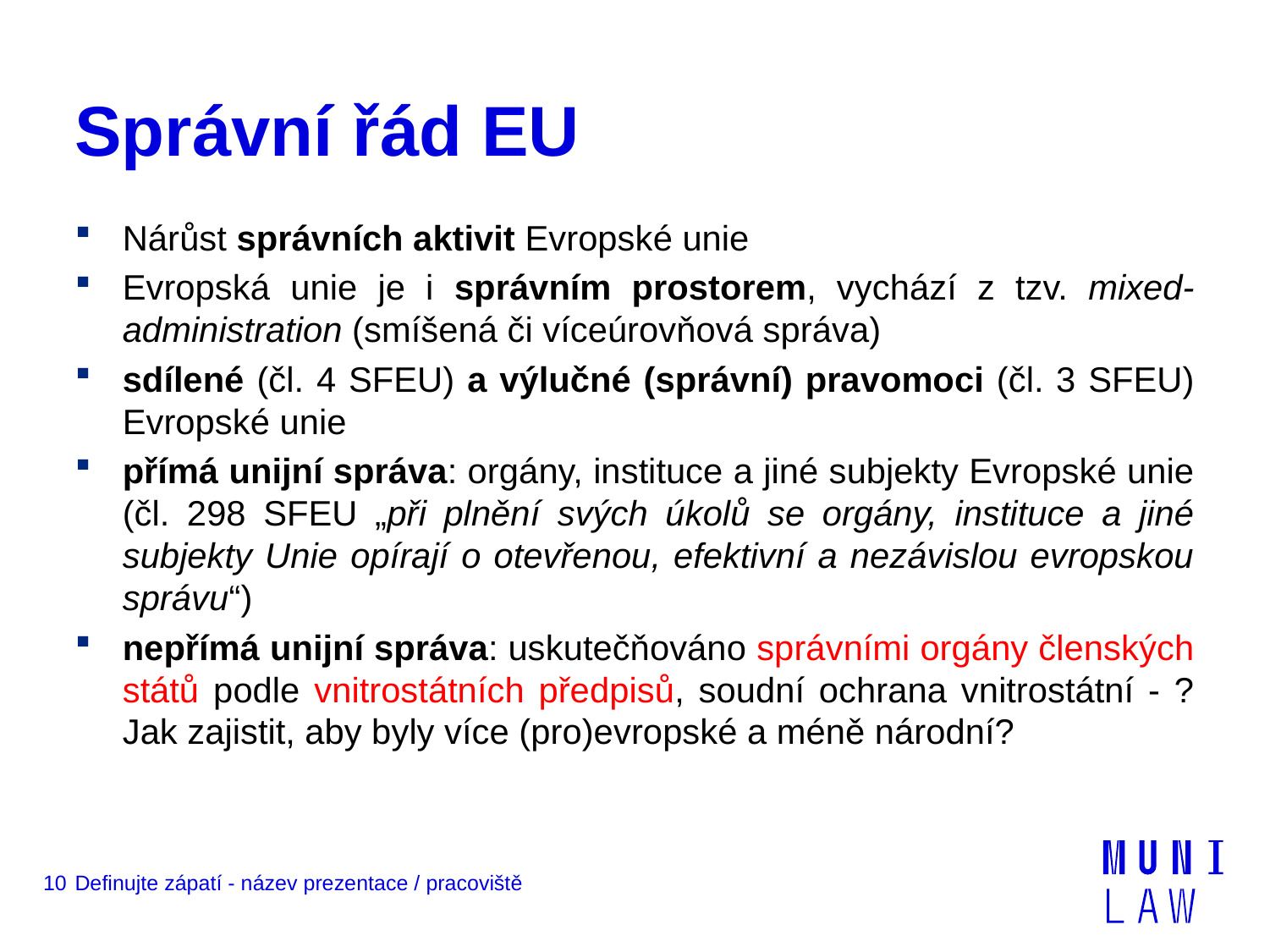

# Správní řád EU
Nárůst správních aktivit Evropské unie
Evropská unie je i správním prostorem, vychází z tzv. mixed-administration (smíšená či víceúrovňová správa)
sdílené (čl. 4 SFEU) a výlučné (správní) pravomoci (čl. 3 SFEU) Evropské unie
přímá unijní správa: orgány, instituce a jiné subjekty Evropské unie (čl. 298 SFEU „při plnění svých úkolů se orgány, instituce a jiné subjekty Unie opírají o otevřenou, efektivní a nezávislou evropskou správu“)
nepřímá unijní správa: uskutečňováno správními orgány členských států podle vnitrostátních předpisů, soudní ochrana vnitrostátní - ? Jak zajistit, aby byly více (pro)evropské a méně národní?

10
Definujte zápatí - název prezentace / pracoviště